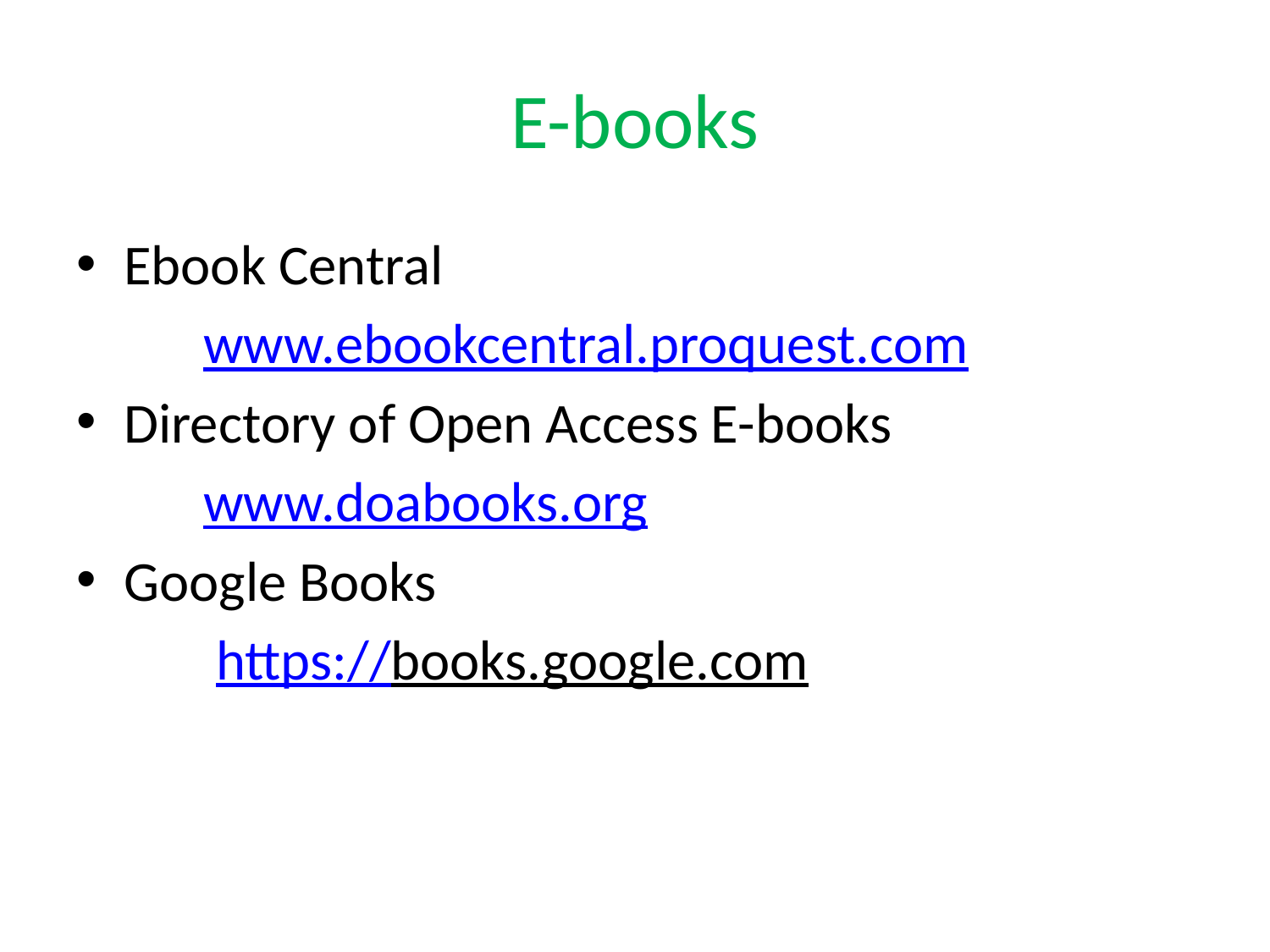

# E-books
Ebook Central
	www.ebookcentral.proquest.com
Directory of Open Access E-books
 	www.doabooks.org
Google Books
	 https://books.google.com